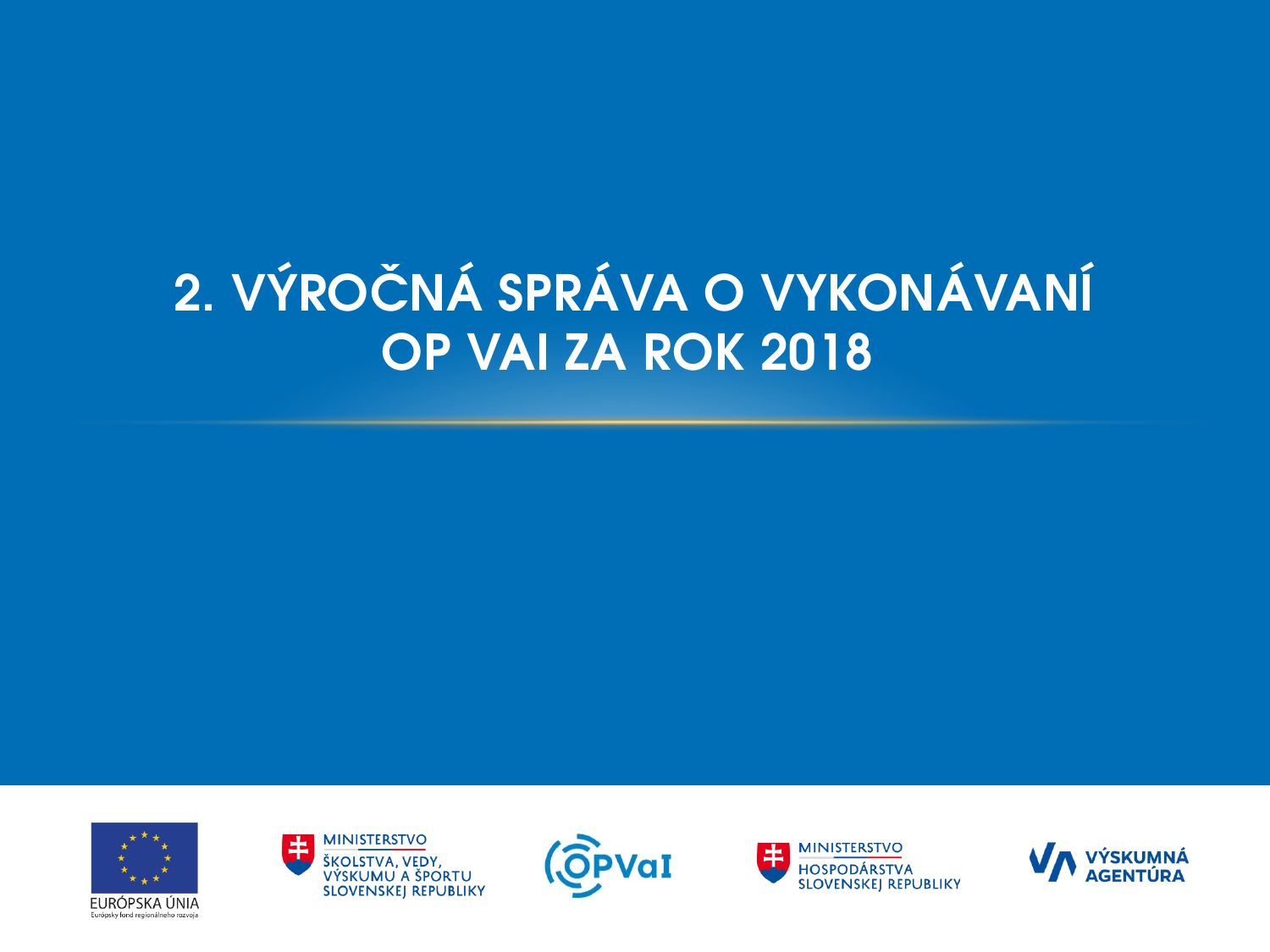

# 2. Výročná správa o vykonávaní OP VaI za rok 2018